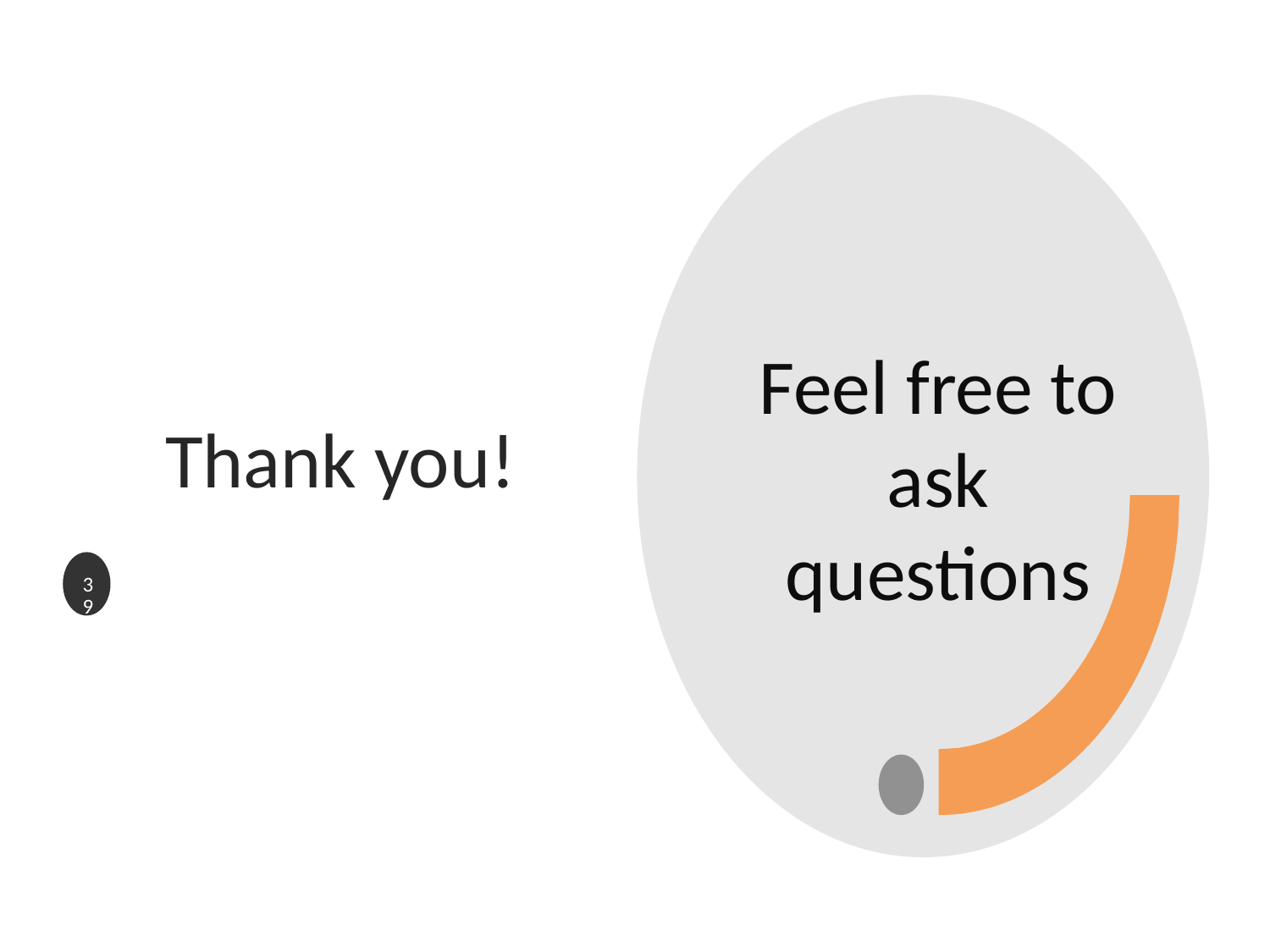

Thank you!

# Feel free to ask questions

39